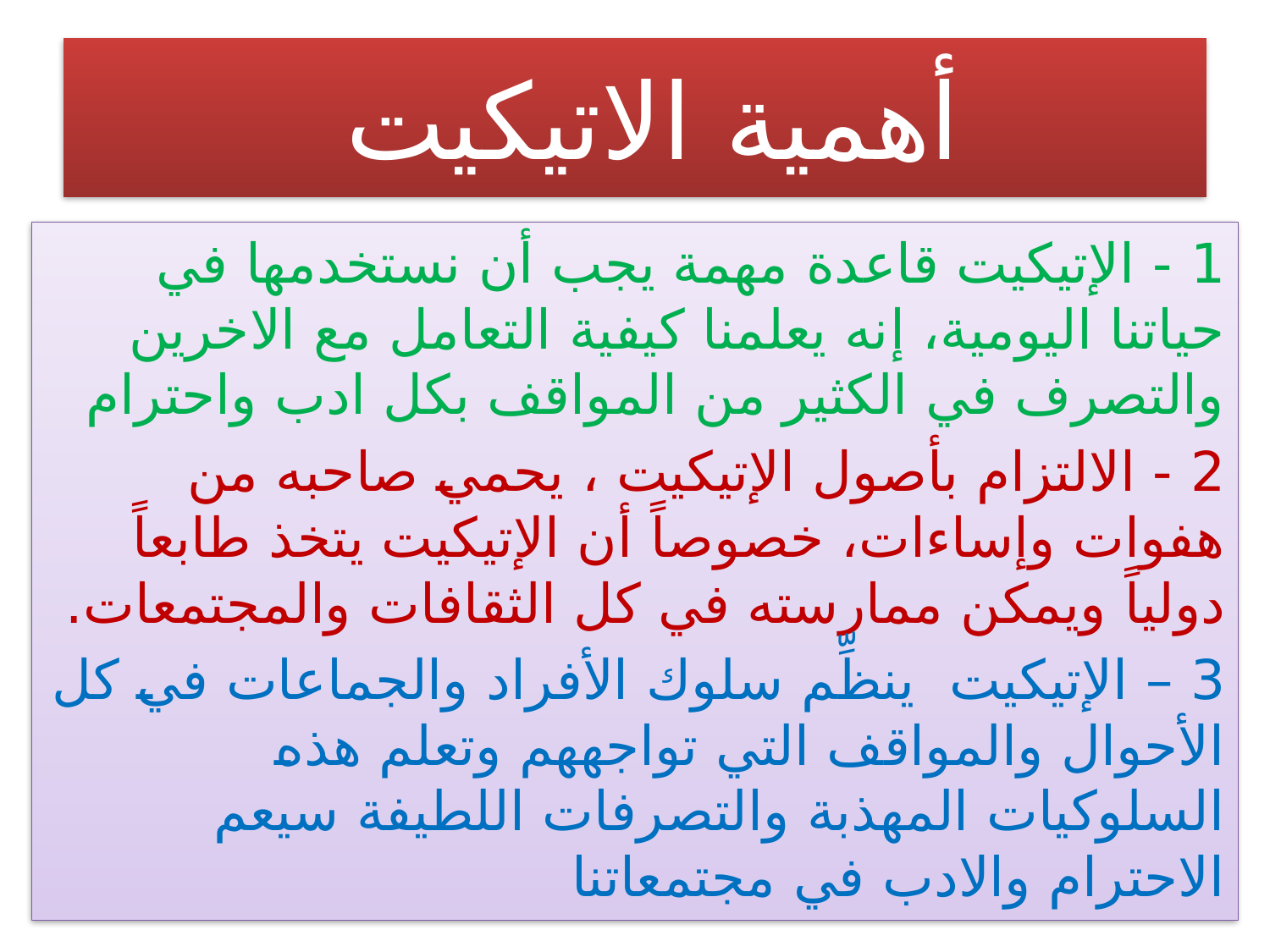

# أهمية الاتيكيت
1 - الإتيكيت قاعدة مهمة يجب أن نستخدمها في حياتنا اليومية، إنه يعلمنا كيفية التعامل مع الاخرين والتصرف في الكثير من المواقف بكل ادب واحترام
2 - الالتزام بأصول الإتيكيت ، يحمي صاحبه من هفوات وإساءات، خصوصاً أن الإتيكيت يتخذ طابعاً دولياً ويمكن ممارسته في كل الثقافات والمجتمعات.
3 – الإتيكيت  ينظِّم سلوك الأفراد والجماعات في كل الأحوال والمواقف التي تواجههم وتعلم هذه السلوكيات المهذبة والتصرفات اللطيفة سيعم الاحترام والادب في مجتمعاتنا